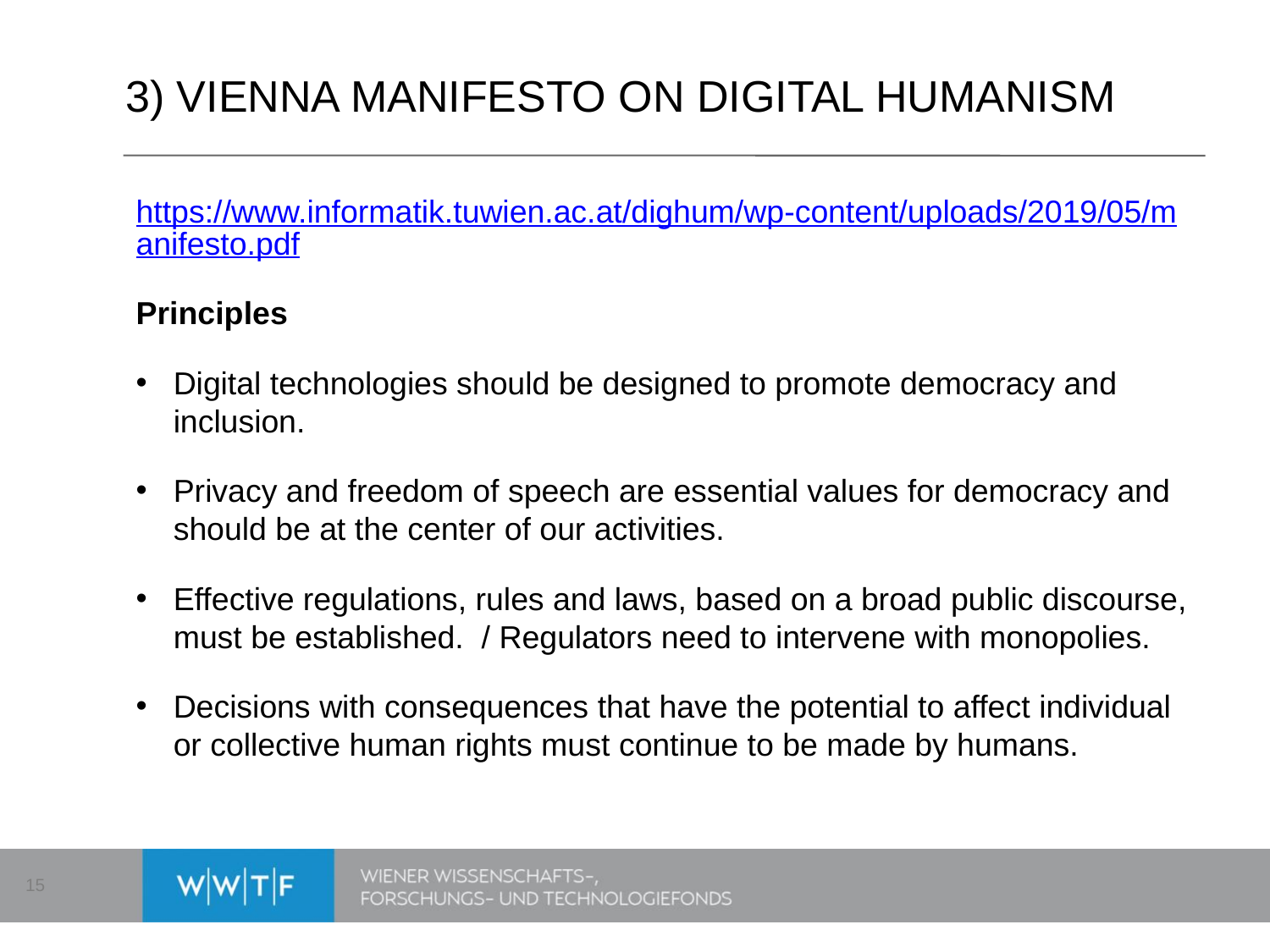

# 3) Vienna Manifesto on Digital Humanism
https://www.informatik.tuwien.ac.at/dighum/wp-content/uploads/2019/05/manifesto.pdf
Principles
Digital technologies should be designed to promote democracy and inclusion.
Privacy and freedom of speech are essential values for democracy and should be at the center of our activities.
Effective regulations, rules and laws, based on a broad public discourse, must be established.  / Regulators need to intervene with monopolies.
Decisions with consequences that have the potential to affect individual or collective human rights must continue to be made by humans.